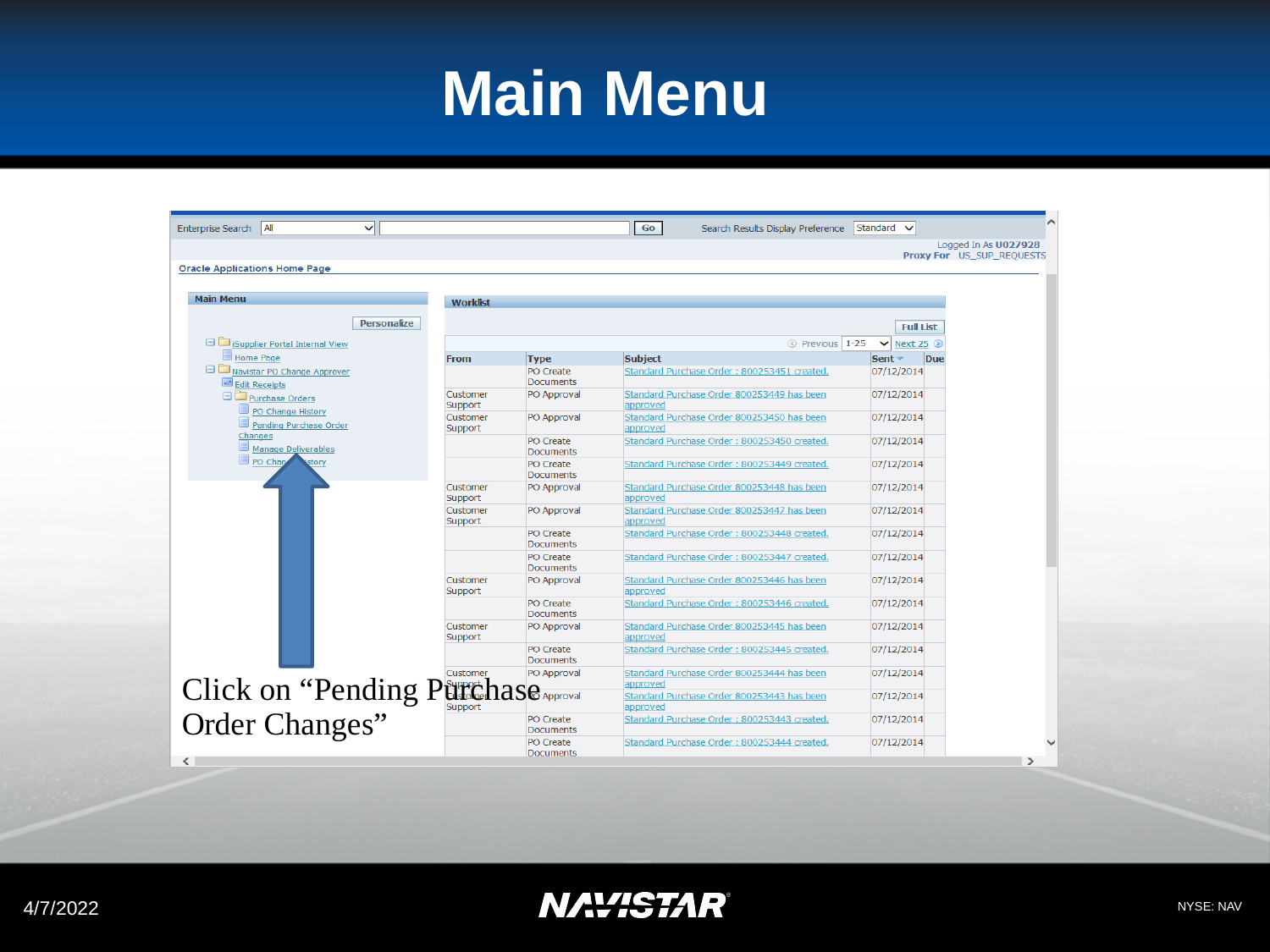

# Main Menu

### Chart: RT/CT Status

| Category |
|---|
4/7/2022